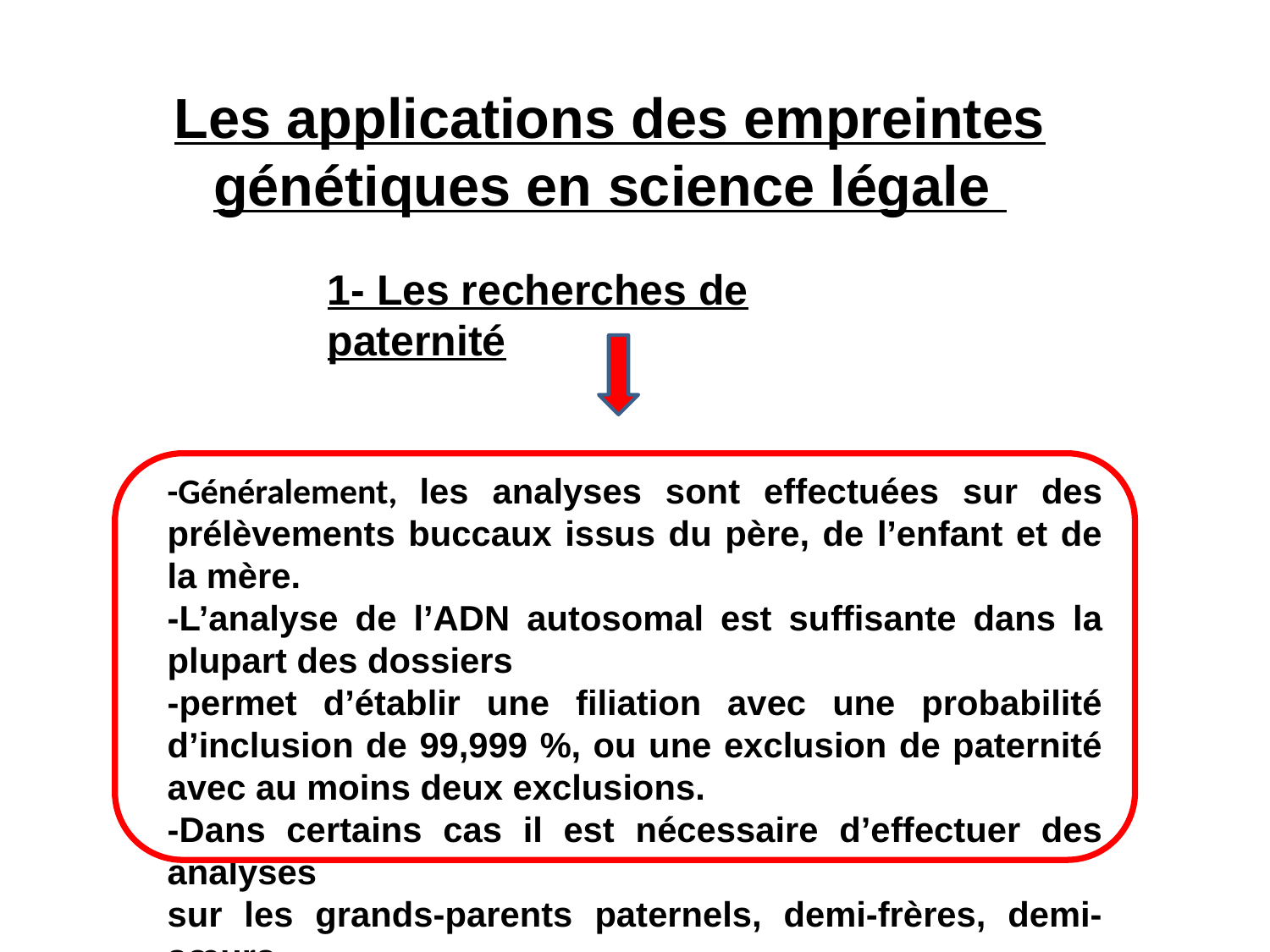

Les applications des empreintes génétiques en science légale
1- Les recherches de paternité

-Généralement, les analyses sont effectuées sur des prélèvements buccaux issus du père, de l’enfant et de la mère.
-L’analyse de l’ADN autosomal est suffisante dans la plupart des dossiers
-permet d’établir une filiation avec une probabilité d’inclusion de 99,999 %, ou une exclusion de paternité avec au moins deux exclusions.
-Dans certains cas il est nécessaire d’effectuer des analyses
sur les grands-parents paternels, demi-frères, demi-sœurs.